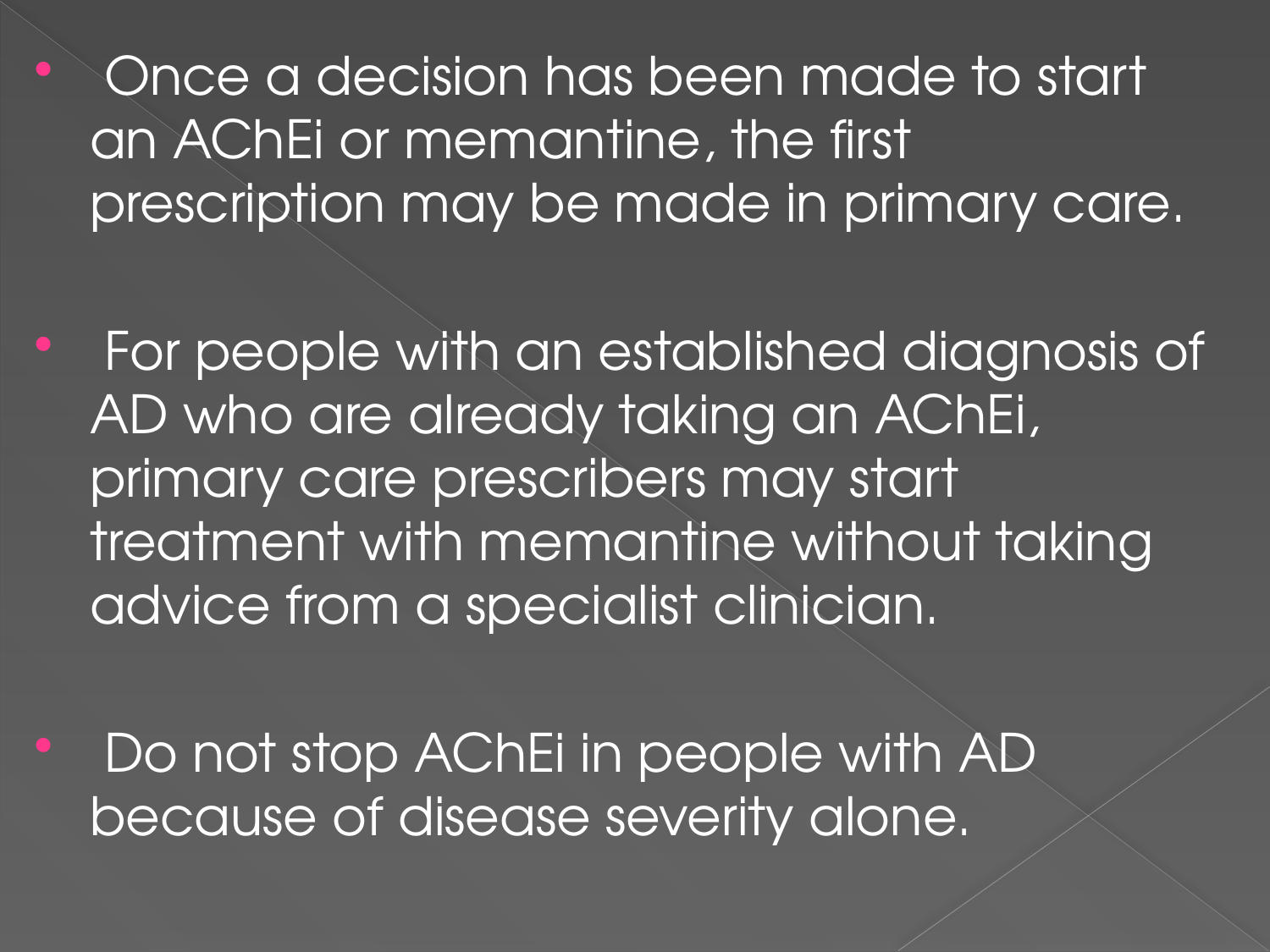

#
 Once a decision has been made to start an AChEi or memantine, the first prescription may be made in primary care.

 For people with an established diagnosis of AD who are already taking an AChEi, primary care prescribers may start treatment with memantine without taking advice from a specialist clinician.

 Do not stop AChEi in people with AD because of disease severity alone.